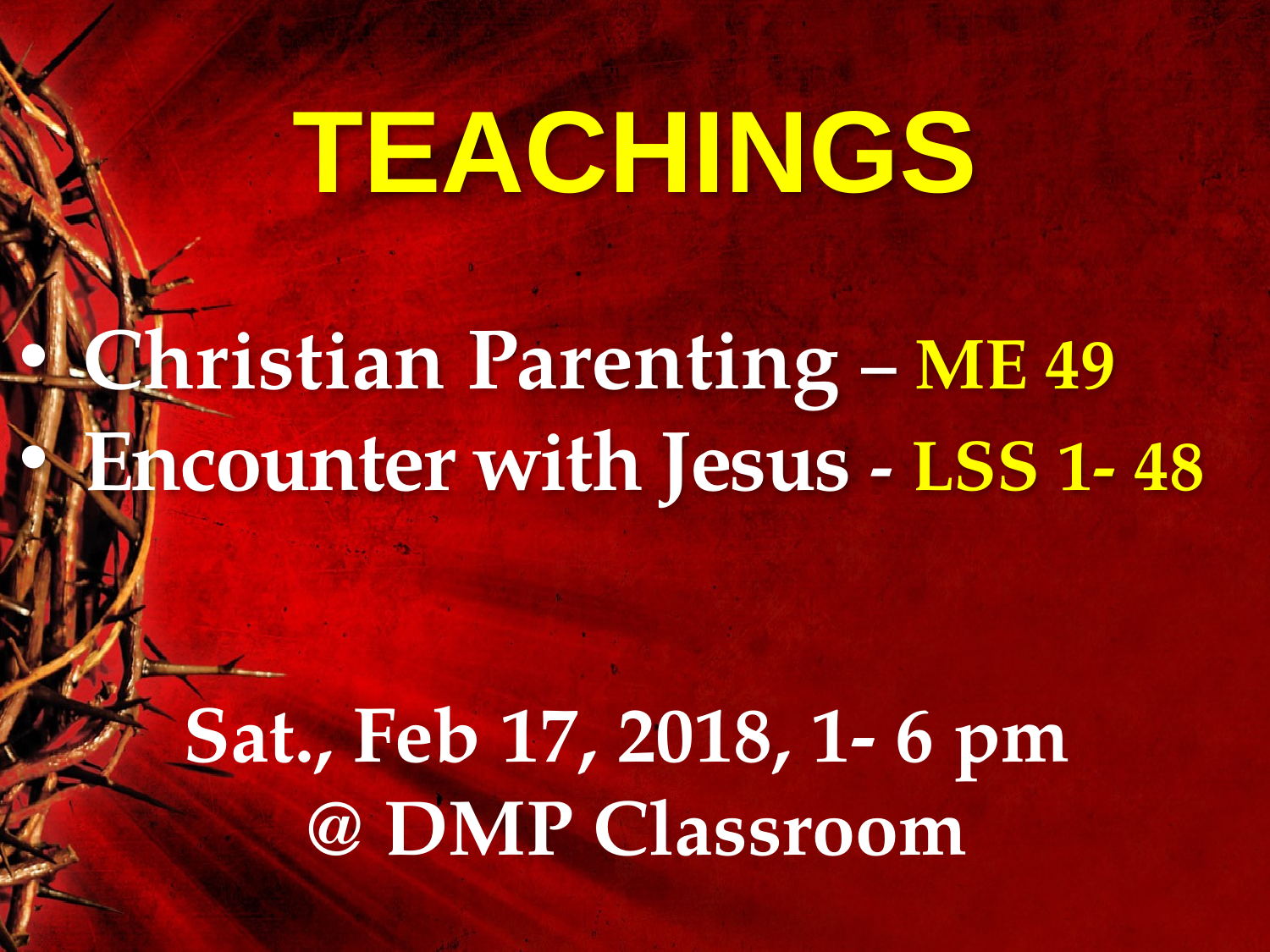

# TEACHINGS
Christian Parenting – ME 49
Encounter with Jesus - LSS 1- 48

Sat., Feb 17, 2018, 1- 6 pm
 @ DMP Classroom